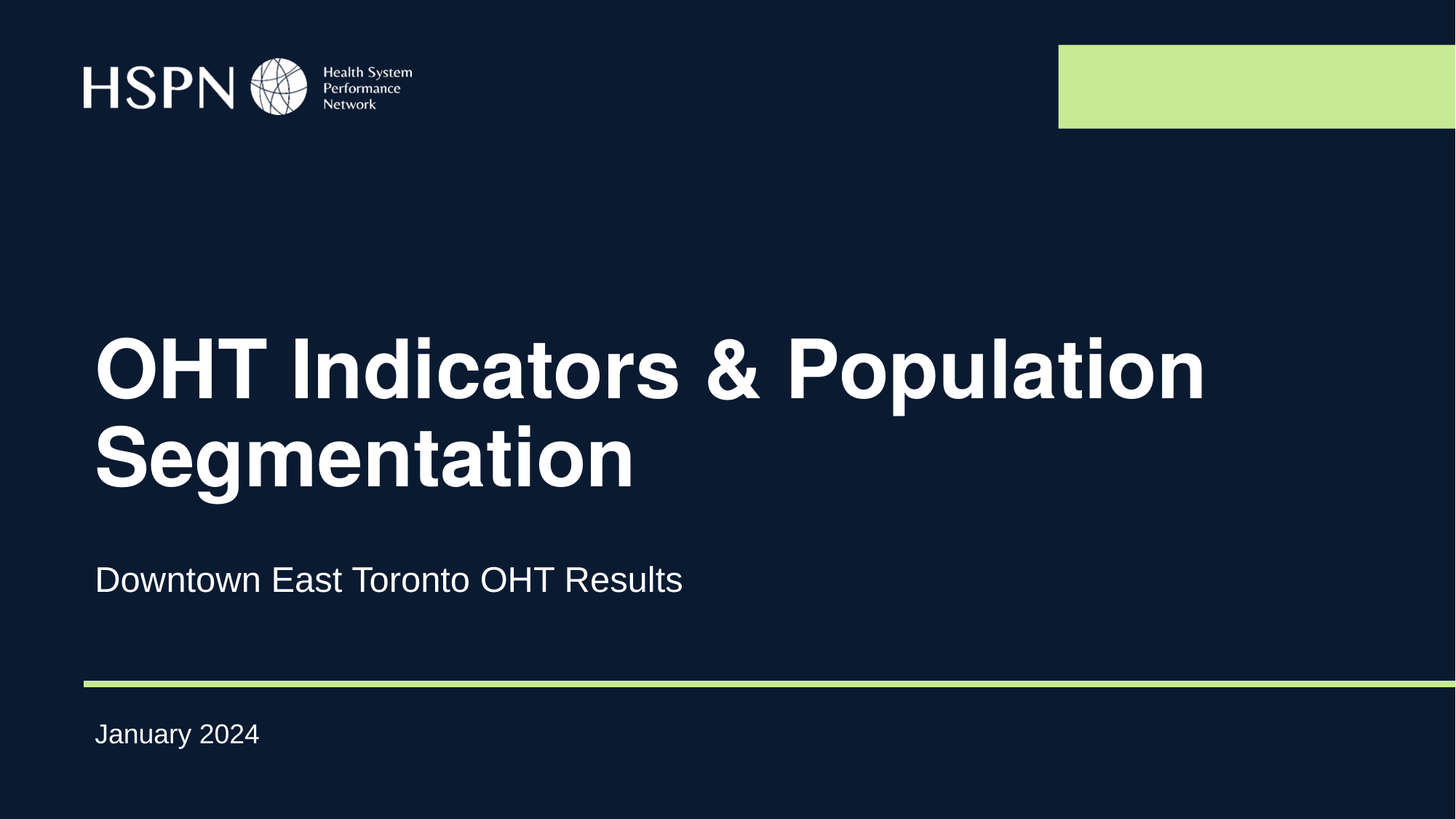

# OHT Indicators & Population Segmentation
Downtown East Toronto OHT Results
January 2024